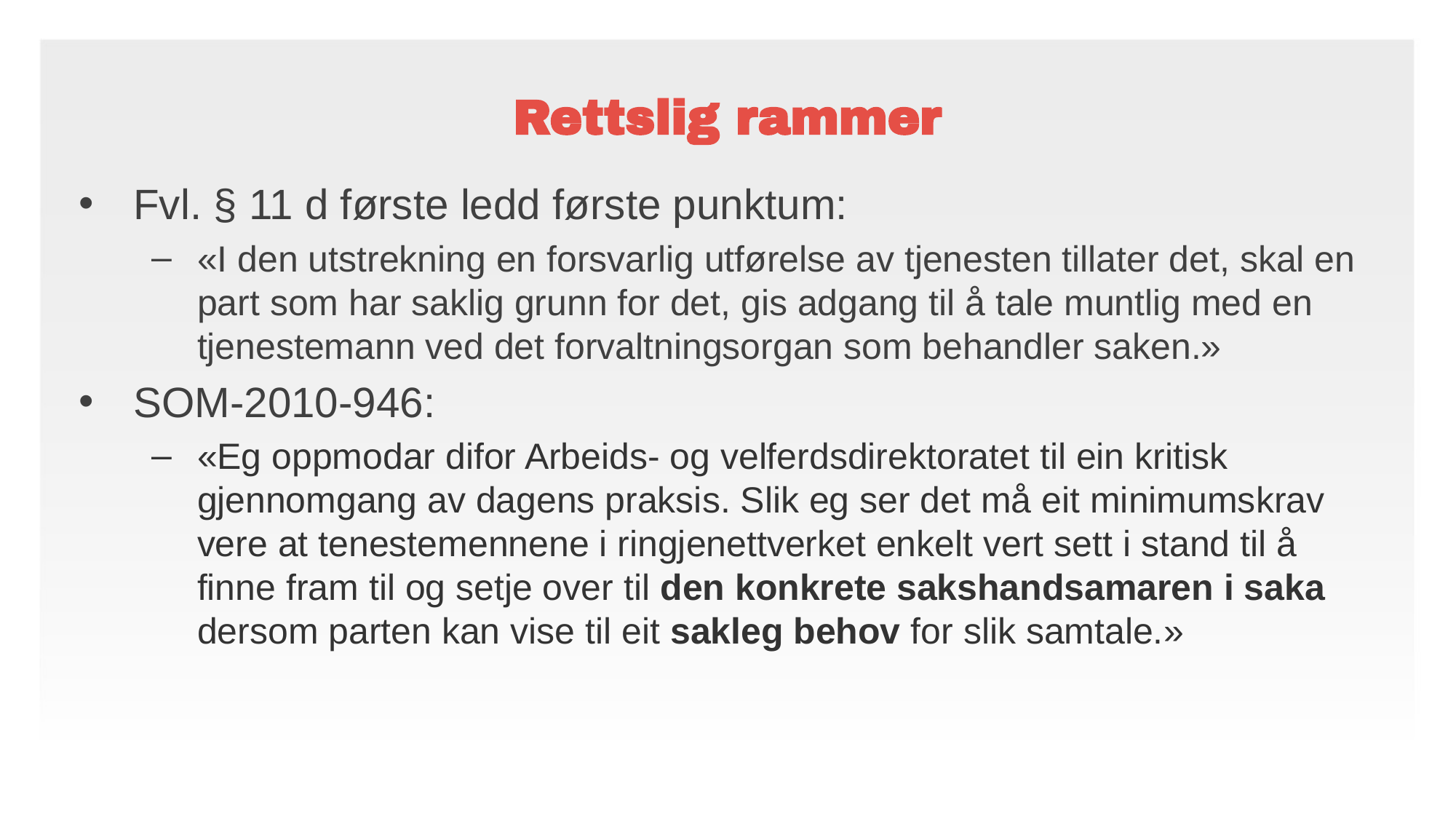

Rettslig rammer
Fvl. § 11 d første ledd første punktum:
«I den utstrekning en forsvarlig utførelse av tjenesten tillater det, skal en part som har saklig grunn for det, gis adgang til å tale muntlig med en tjenestemann ved det forvaltningsorgan som behandler saken.»
SOM-2010-946:
«Eg oppmodar difor Arbeids- og velferdsdirektoratet til ein kritisk gjennomgang av dagens praksis. Slik eg ser det må eit minimumskrav vere at tenestemennene i ringjenettverket enkelt vert sett i stand til å finne fram til og setje over til den konkrete sakshandsamaren i saka dersom parten kan vise til eit sakleg behov for slik samtale.»